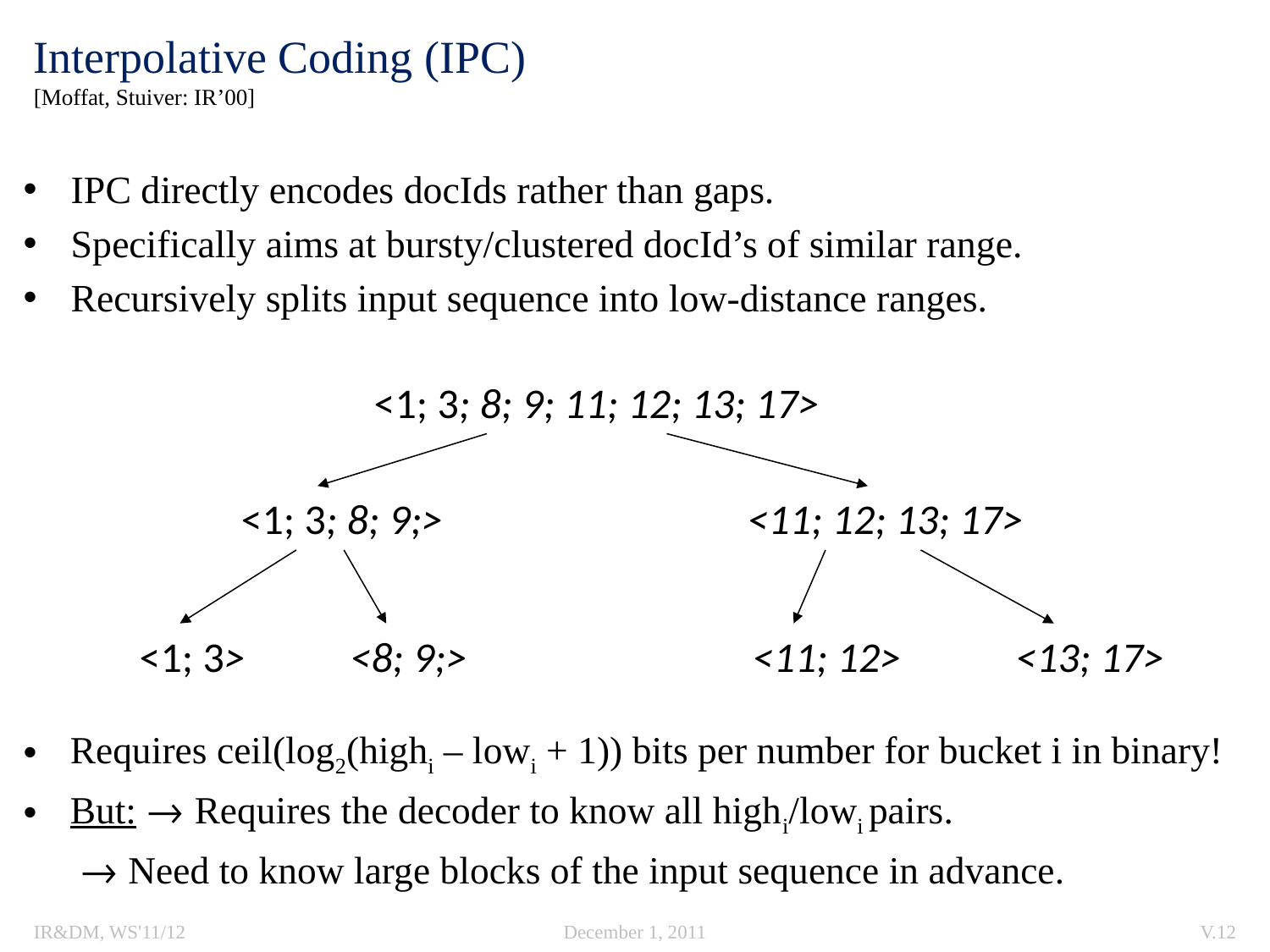

# Interpolative Coding (IPC) [Moffat, Stuiver: IR’00]
IPC directly encodes docIds rather than gaps.
Specifically aims at bursty/clustered docId’s of similar range.
Recursively splits input sequence into low-distance ranges.

<1; 3; 8; 9; 11; 12; 13; 17>

<1; 3; 8; 9;>                                <11; 12; 13; 17>

<1; 3>           <8; 9;>                              <11; 12>            <13; 17>
Requires ceil(log2(highi – lowi + 1)) bits per number for bucket i in binary!
But: → Requires the decoder to know all highi/lowi pairs.
		 → Need to know large blocks of the input sequence in advance.
IR&DM, WS'11/12
December 1, 2011
V.12